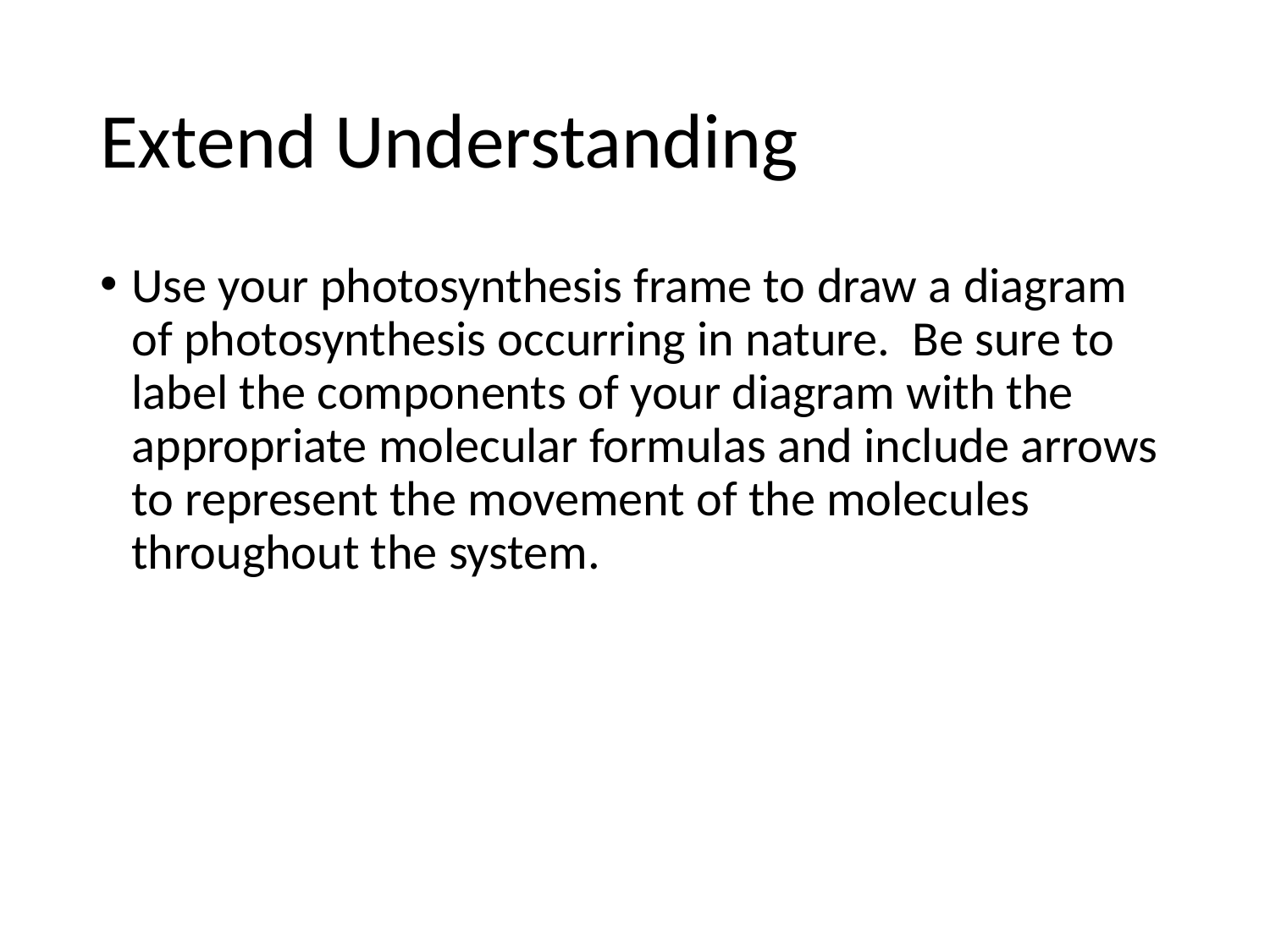

# Extend Understanding
Use your photosynthesis frame to draw a diagram of photosynthesis occurring in nature.  Be sure to label the components of your diagram with the appropriate molecular formulas and include arrows to represent the movement of the molecules throughout the system.